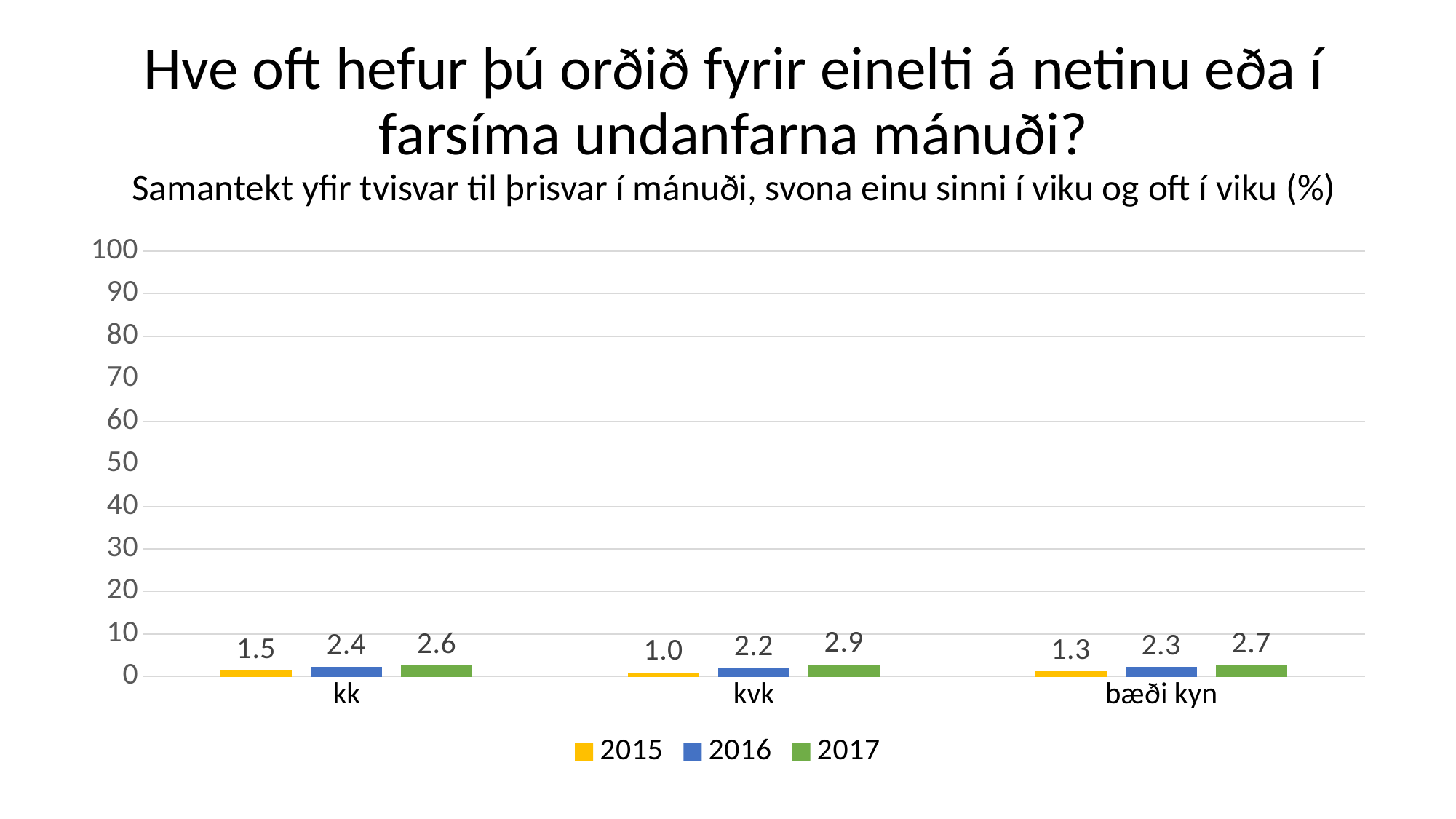

# Hve oft hefur þú orðið fyrir einelti á netinu eða í farsíma undanfarna mánuði? Samantekt yfir tvisvar til þrisvar í mánuði, svona einu sinni í viku og oft í viku (%)

[unsupported chart]